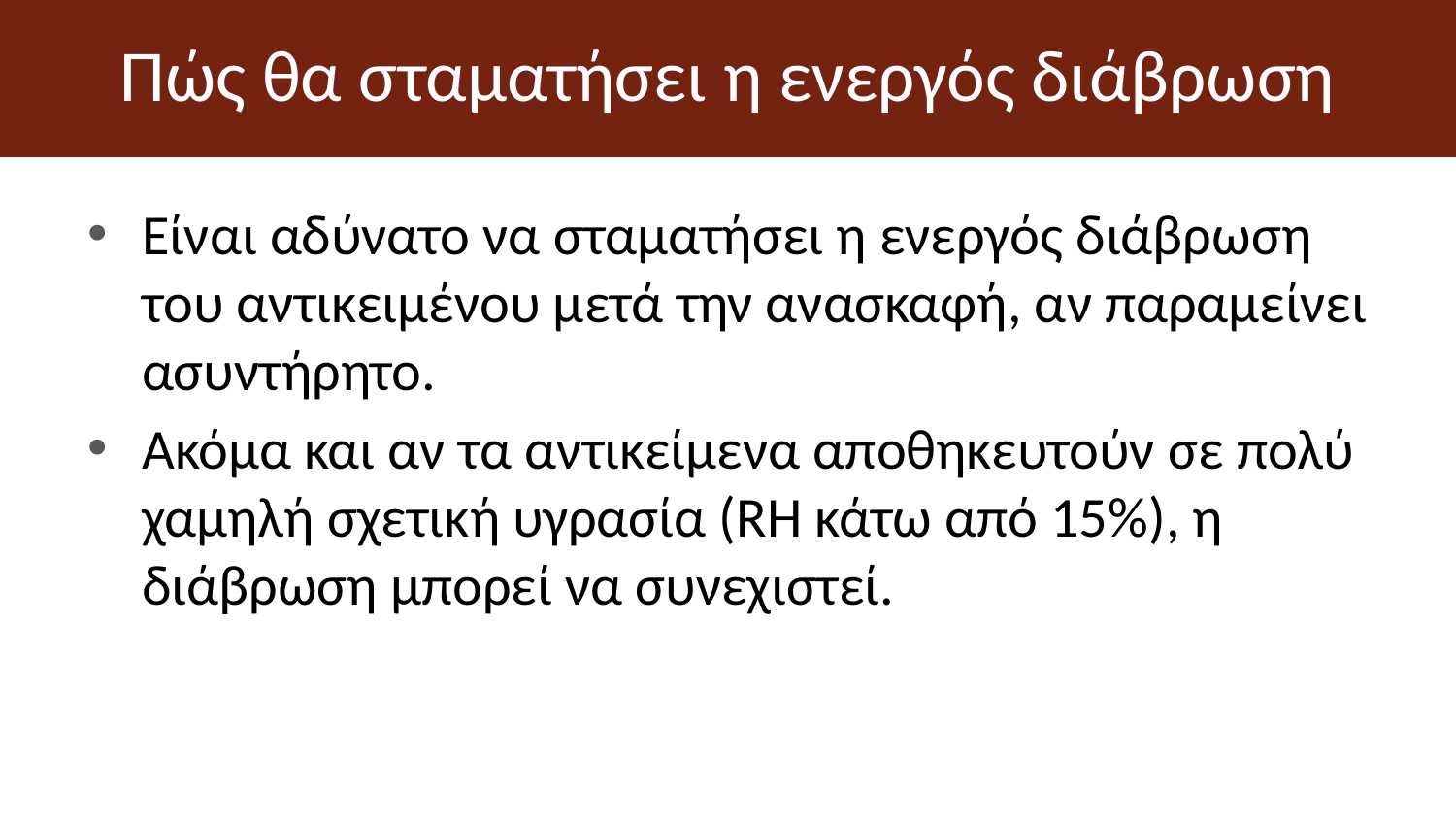

# Πώς θα σταματήσει η ενεργός διάβρωση
Είναι αδύνατο να σταματήσει η ενεργός διάβρωση του αντικειμένου μετά την ανασκαφή, αν παραμείνει ασυντήρητο.
Ακόμα και αν τα αντικείμενα αποθηκευτούν σε πολύ χαμηλή σχετική υγρασία (RH κάτω από 15%), η διάβρωση μπορεί να συνεχιστεί.